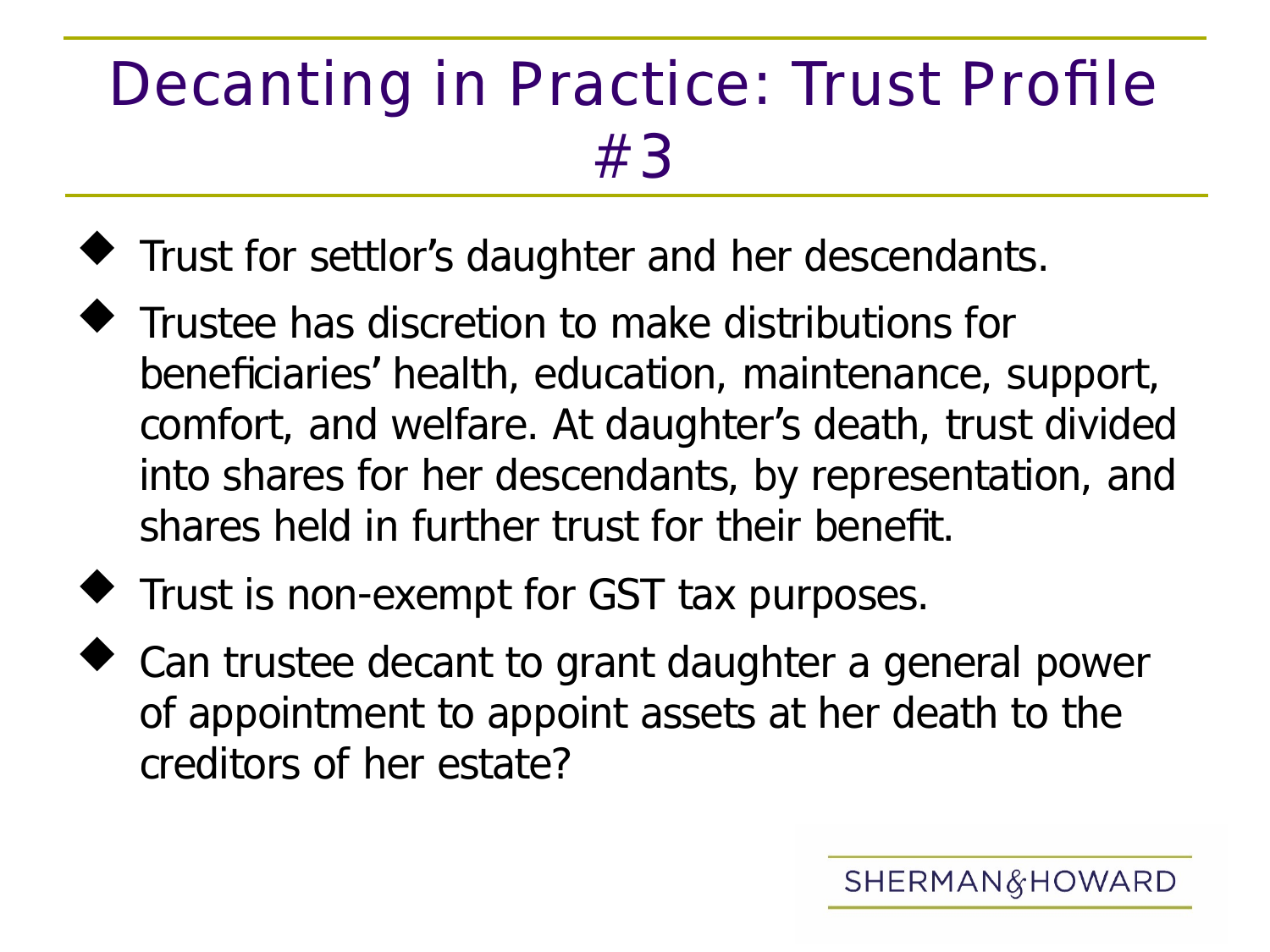

# Decanting in Practice: Trust Profile #3
Trust for settlor’s daughter and her descendants.
Trustee has discretion to make distributions for beneficiaries’ health, education, maintenance, support, comfort, and welfare. At daughter’s death, trust divided into shares for her descendants, by representation, and shares held in further trust for their benefit.
Trust is non-exempt for GST tax purposes.
Can trustee decant to grant daughter a general power of appointment to appoint assets at her death to the creditors of her estate?